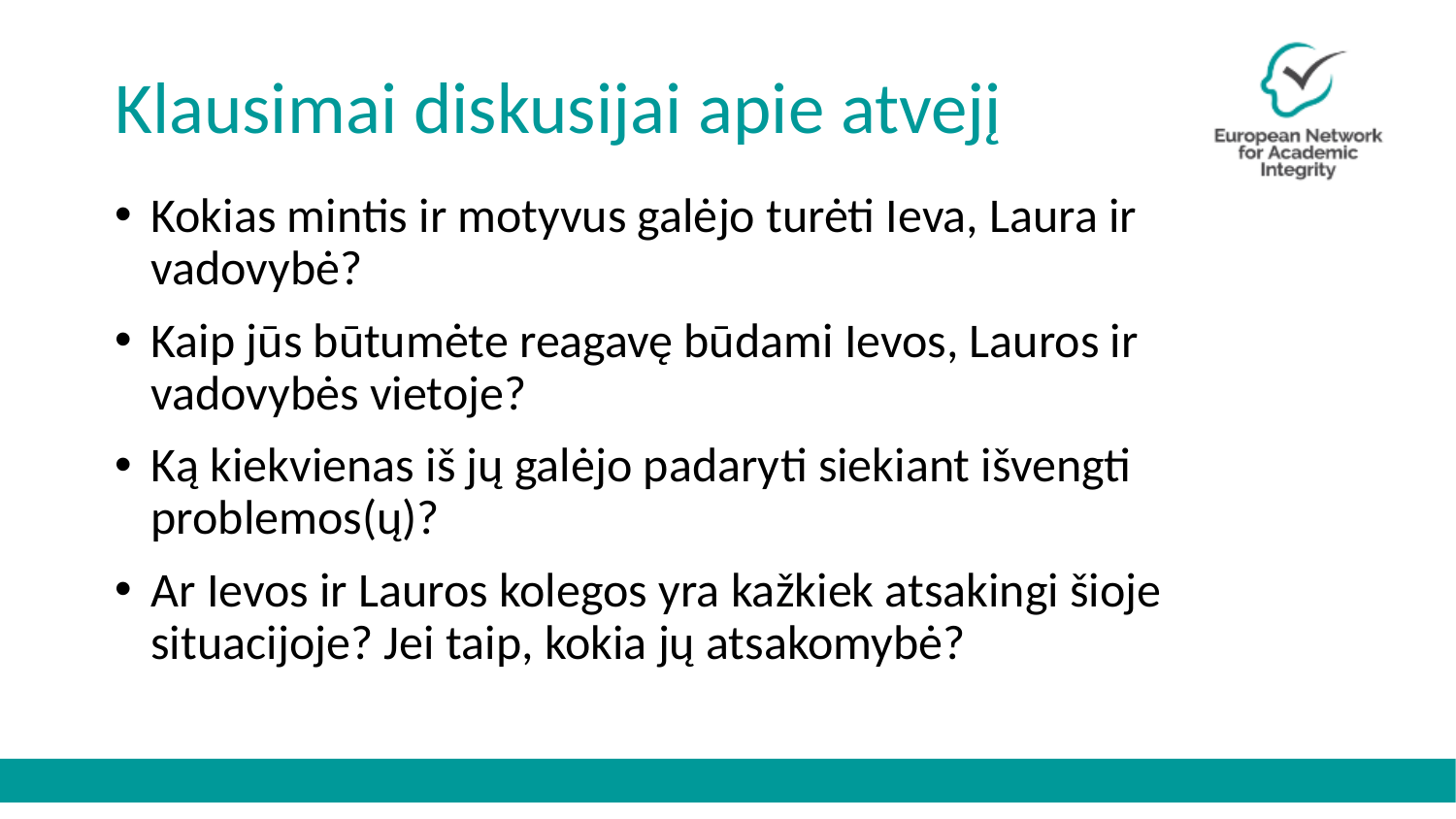

# Klausimai diskusijai apie atvejį
Kokias mintis ir motyvus galėjo turėti Ieva, Laura ir vadovybė?
Kaip jūs būtumėte reagavę būdami Ievos, Lauros ir vadovybės vietoje?
Ką kiekvienas iš jų galėjo padaryti siekiant išvengti problemos(ų)?
Ar Ievos ir Lauros kolegos yra kažkiek atsakingi šioje situacijoje? Jei taip, kokia jų atsakomybė?